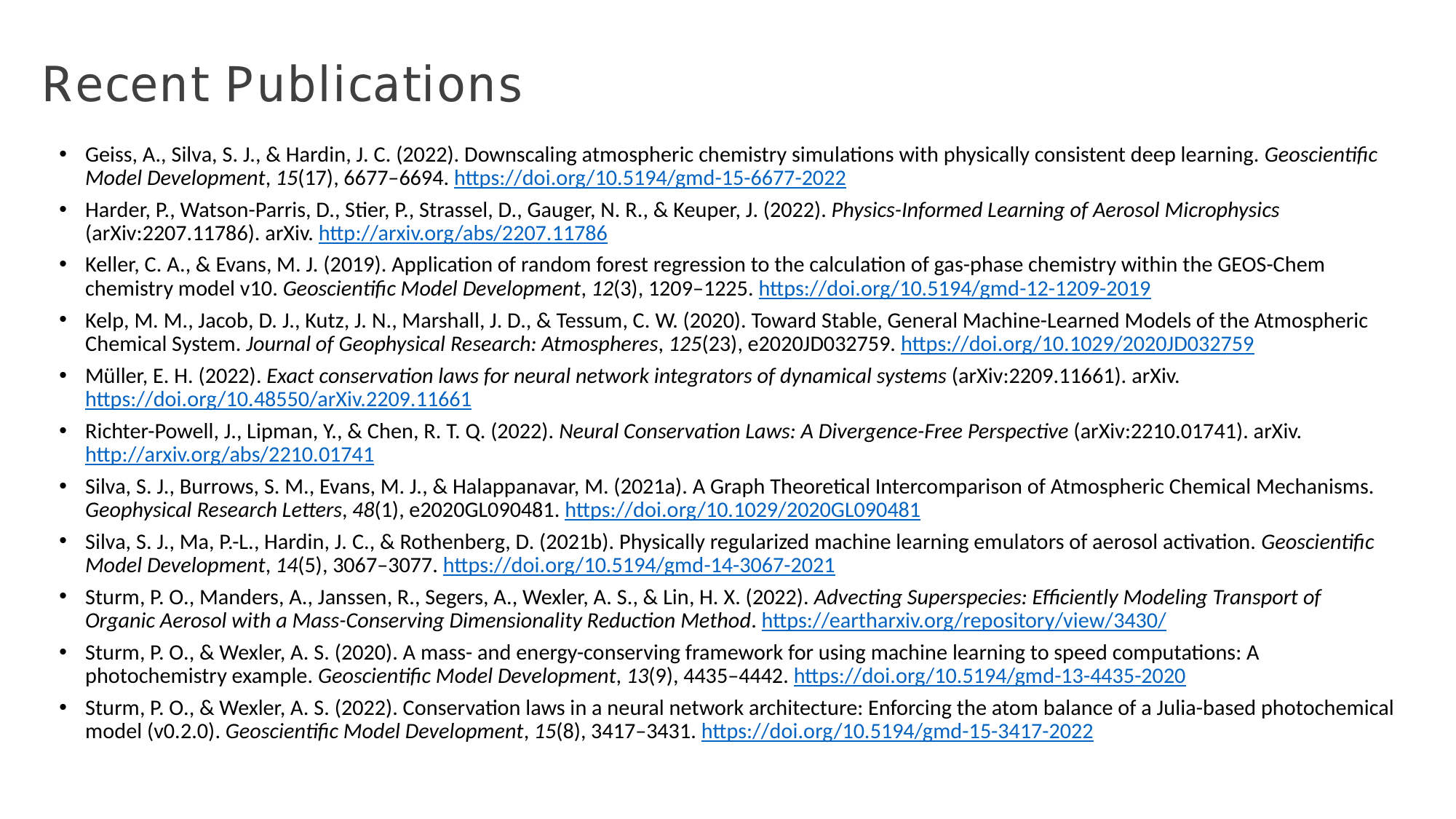

Recent Publications
Geiss, A., Silva, S. J., & Hardin, J. C. (2022). Downscaling atmospheric chemistry simulations with physically consistent deep learning. Geoscientific Model Development, 15(17), 6677–6694. https://doi.org/10.5194/gmd-15-6677-2022
Harder, P., Watson-Parris, D., Stier, P., Strassel, D., Gauger, N. R., & Keuper, J. (2022). Physics-Informed Learning of Aerosol Microphysics (arXiv:2207.11786). arXiv. http://arxiv.org/abs/2207.11786
Keller, C. A., & Evans, M. J. (2019). Application of random forest regression to the calculation of gas-phase chemistry within the GEOS-Chem chemistry model v10. Geoscientific Model Development, 12(3), 1209–1225. https://doi.org/10.5194/gmd-12-1209-2019
Kelp, M. M., Jacob, D. J., Kutz, J. N., Marshall, J. D., & Tessum, C. W. (2020). Toward Stable, General Machine-Learned Models of the Atmospheric Chemical System. Journal of Geophysical Research: Atmospheres, 125(23), e2020JD032759. https://doi.org/10.1029/2020JD032759
Müller, E. H. (2022). Exact conservation laws for neural network integrators of dynamical systems (arXiv:2209.11661). arXiv. https://doi.org/10.48550/arXiv.2209.11661
Richter-Powell, J., Lipman, Y., & Chen, R. T. Q. (2022). Neural Conservation Laws: A Divergence-Free Perspective (arXiv:2210.01741). arXiv. http://arxiv.org/abs/2210.01741
Silva, S. J., Burrows, S. M., Evans, M. J., & Halappanavar, M. (2021a). A Graph Theoretical Intercomparison of Atmospheric Chemical Mechanisms. Geophysical Research Letters, 48(1), e2020GL090481. https://doi.org/10.1029/2020GL090481
Silva, S. J., Ma, P.-L., Hardin, J. C., & Rothenberg, D. (2021b). Physically regularized machine learning emulators of aerosol activation. Geoscientific Model Development, 14(5), 3067–3077. https://doi.org/10.5194/gmd-14-3067-2021
Sturm, P. O., Manders, A., Janssen, R., Segers, A., Wexler, A. S., & Lin, H. X. (2022). Advecting Superspecies: Efficiently Modeling Transport of Organic Aerosol with a Mass-Conserving Dimensionality Reduction Method. https://eartharxiv.org/repository/view/3430/
Sturm, P. O., & Wexler, A. S. (2020). A mass- and energy-conserving framework for using machine learning to speed computations: A photochemistry example. Geoscientific Model Development, 13(9), 4435–4442. https://doi.org/10.5194/gmd-13-4435-2020
Sturm, P. O., & Wexler, A. S. (2022). Conservation laws in a neural network architecture: Enforcing the atom balance of a Julia-based photochemical model (v0.2.0). Geoscientific Model Development, 15(8), 3417–3431. https://doi.org/10.5194/gmd-15-3417-2022